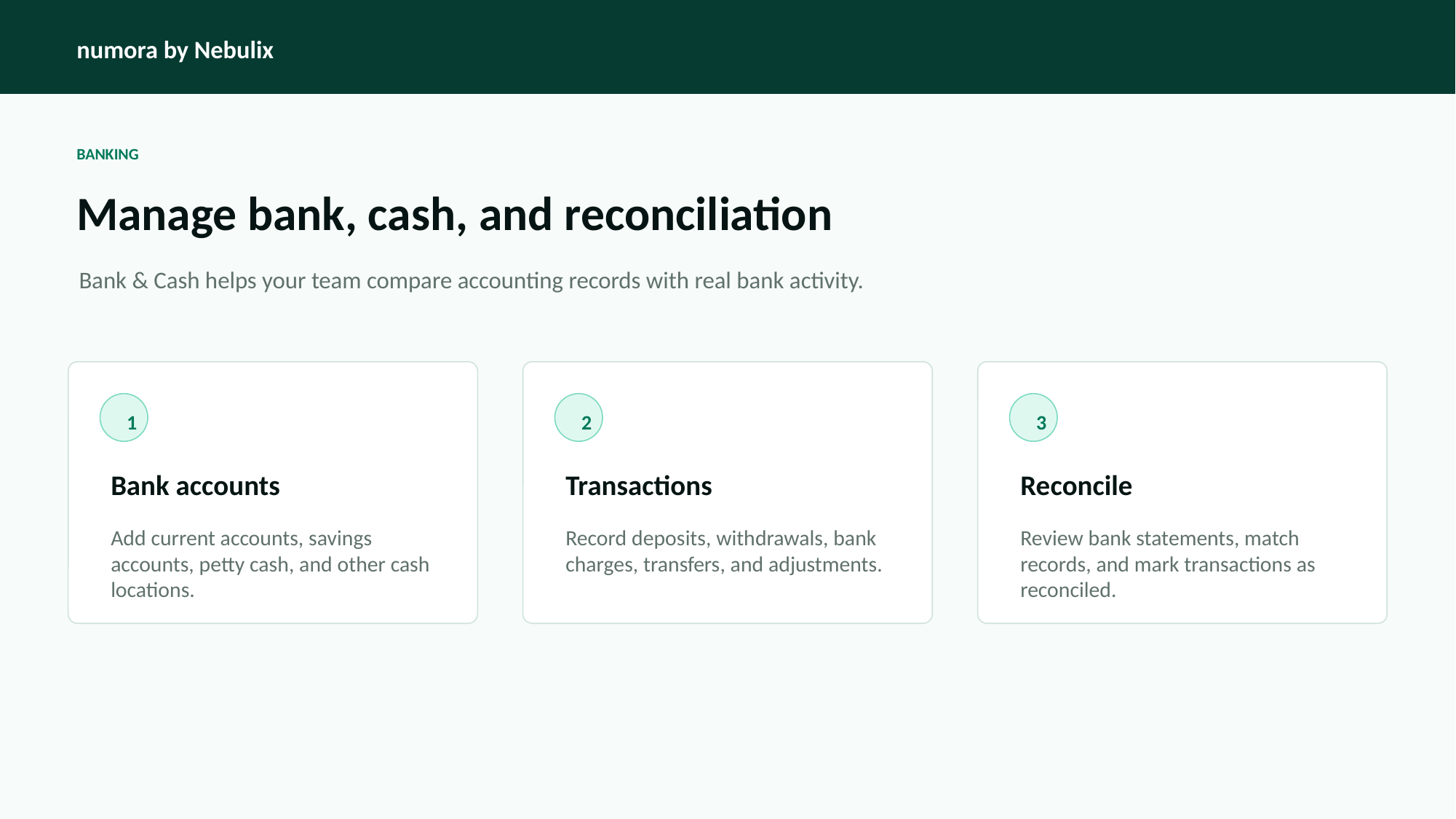

numora by Nebulix
BANKING
Manage bank, cash, and reconciliation
Bank & Cash helps your team compare accounting records with real bank activity.

1
2
3
Bank accounts
Transactions
Reconcile
Add current accounts, savings accounts, petty cash, and other cash locations.
Record deposits, withdrawals, bank charges, transfers, and adjustments.
Review bank statements, match records, and mark transactions as reconciled.